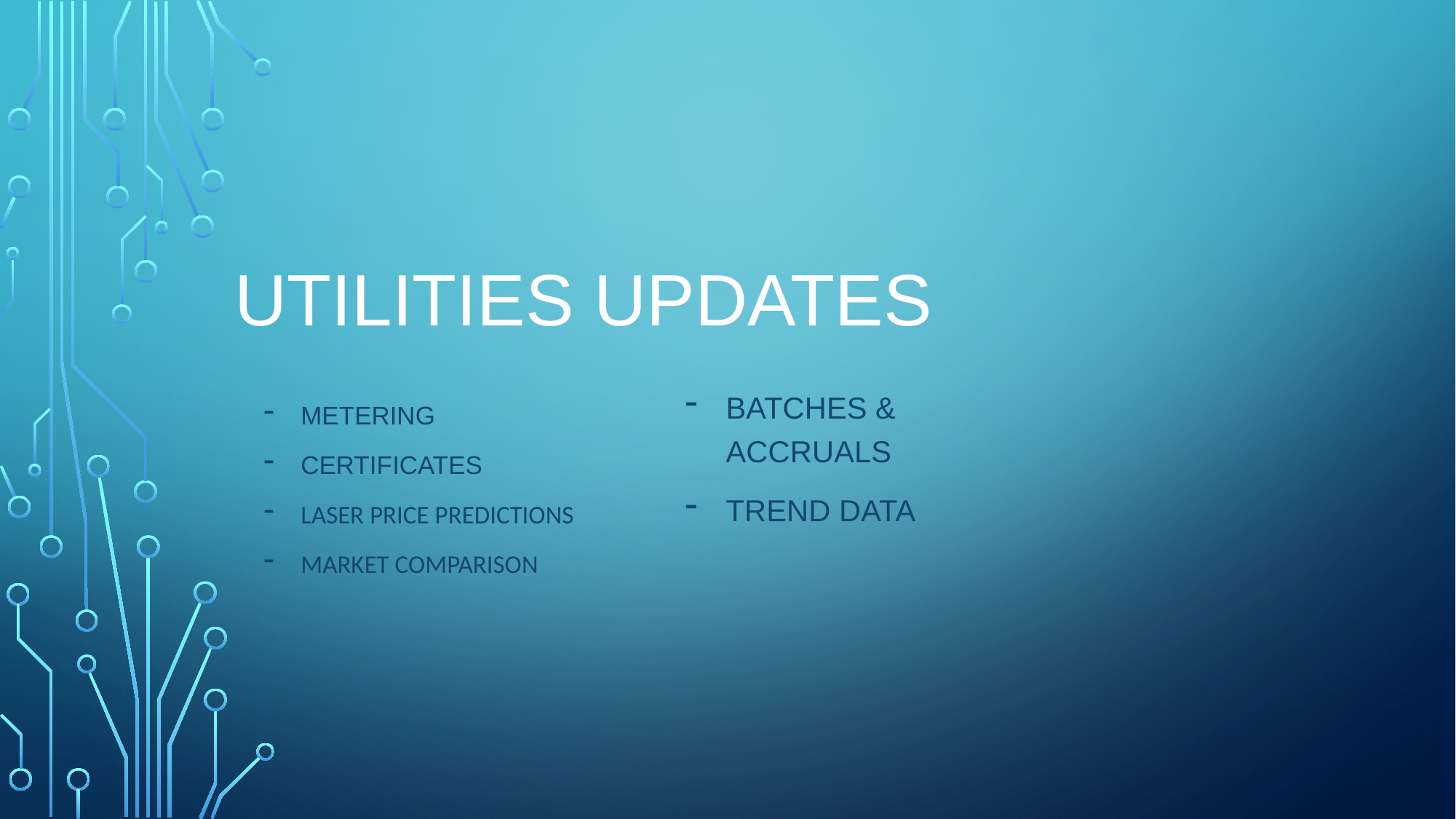

# Utilities Updates
Batches & Accruals
Trend Data
Metering
Certificates
Laser Price predictions
Market comparison